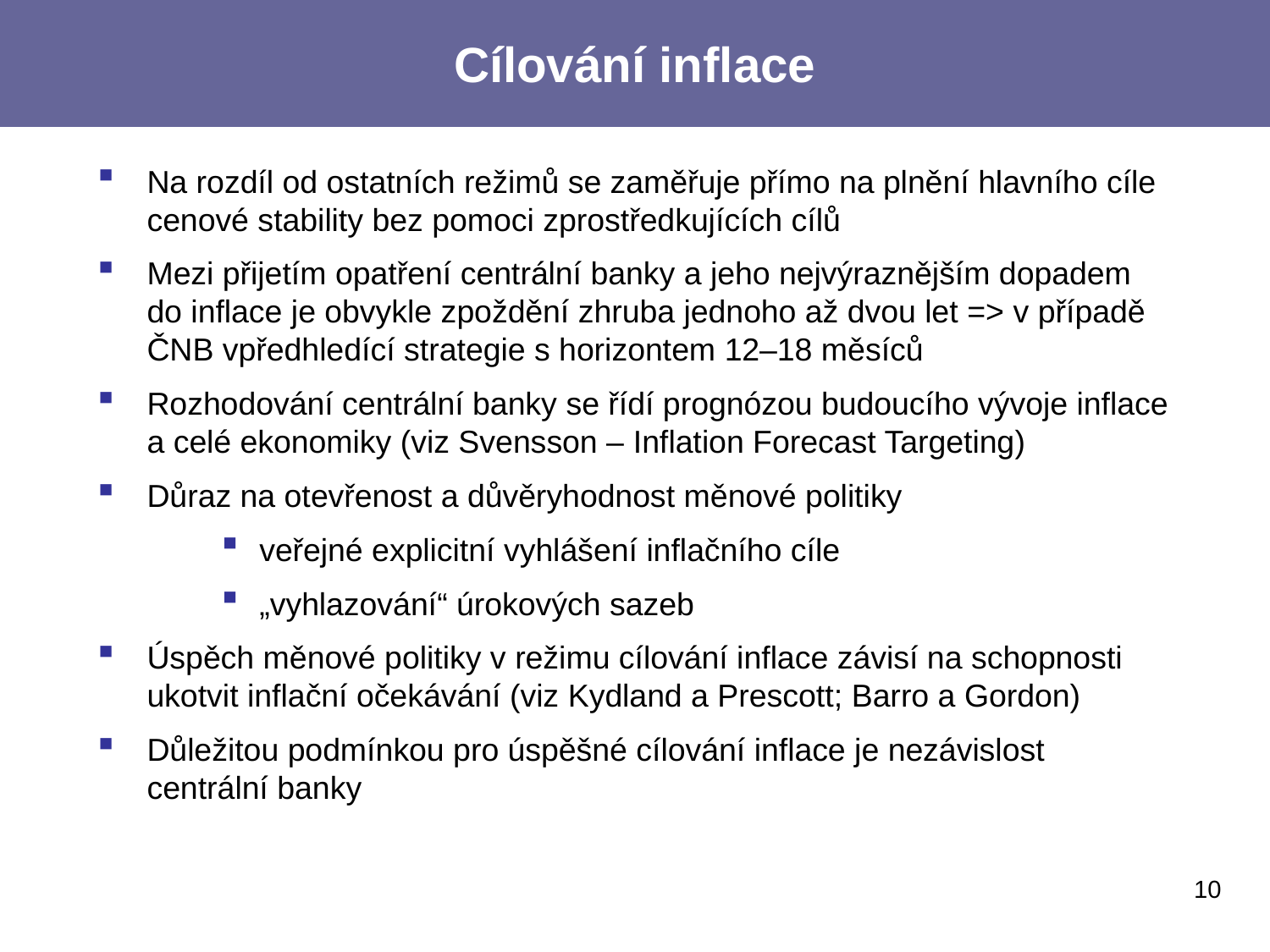

# Cílování inflace
Na rozdíl od ostatních režimů se zaměřuje přímo na plnění hlavního cíle cenové stability bez pomoci zprostředkujících cílů
Mezi přijetím opatření centrální banky a jeho nejvýraznějším dopadem do inflace je obvykle zpoždění zhruba jednoho až dvou let => v případě ČNB vpředhledící strategie s horizontem 12–18 měsíců
Rozhodování centrální banky se řídí prognózou budoucího vývoje inflace a celé ekonomiky (viz Svensson – Inflation Forecast Targeting)
Důraz na otevřenost a důvěryhodnost měnové politiky
veřejné explicitní vyhlášení inflačního cíle
„vyhlazování“ úrokových sazeb
Úspěch měnové politiky v režimu cílování inflace závisí na schopnosti ukotvit inflační očekávání (viz Kydland a Prescott; Barro a Gordon)
Důležitou podmínkou pro úspěšné cílování inflace je nezávislost centrální banky
10